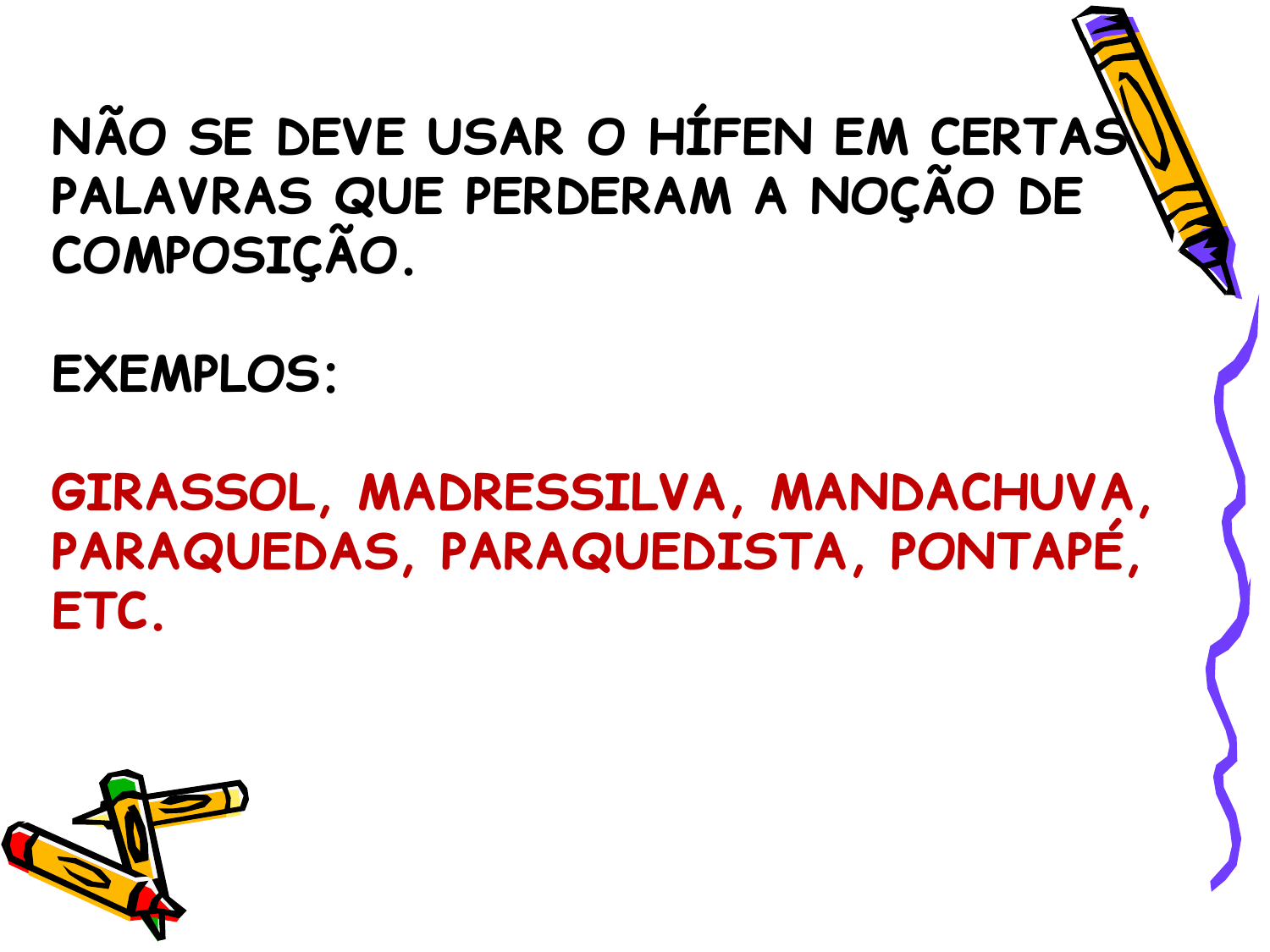

# Não se deve usar o hífen em certas palavras que perderam a noção de composição. EXEMPLOS: GIRASSOL, MADRESSILVA, MANDACHUVA, PARAQUEDAS, PARAQUEDISTA, PONTAPÉ, ETC.